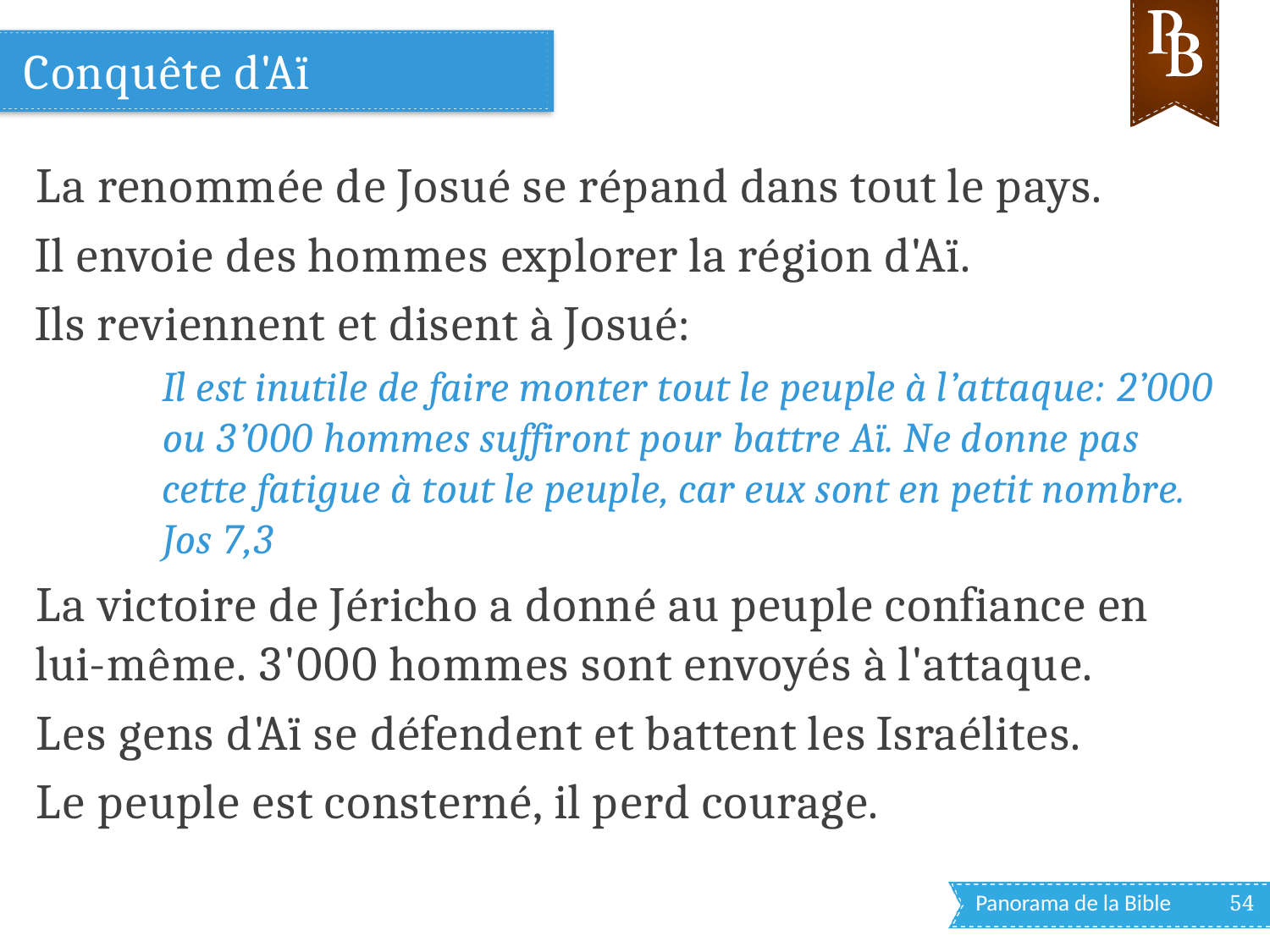

# Conquête d'Aï
La renommée de Josué se répand dans tout le pays.
Il envoie des hommes explorer la région d'Aï.
Ils reviennent et disent à Josué:
Il est inutile de faire monter tout le peuple à l’attaque: 2’000 ou 3’000 hommes suffiront pour battre Aï. Ne donne pas cette fatigue à tout le peuple, car eux sont en petit nombre. Jos 7,3
La victoire de Jéricho a donné au peuple confiance en lui-même. 3'000 hommes sont envoyés à l'attaque.
Les gens d'Aï se défendent et battent les Israélites.
Le peuple est consterné, il perd courage.